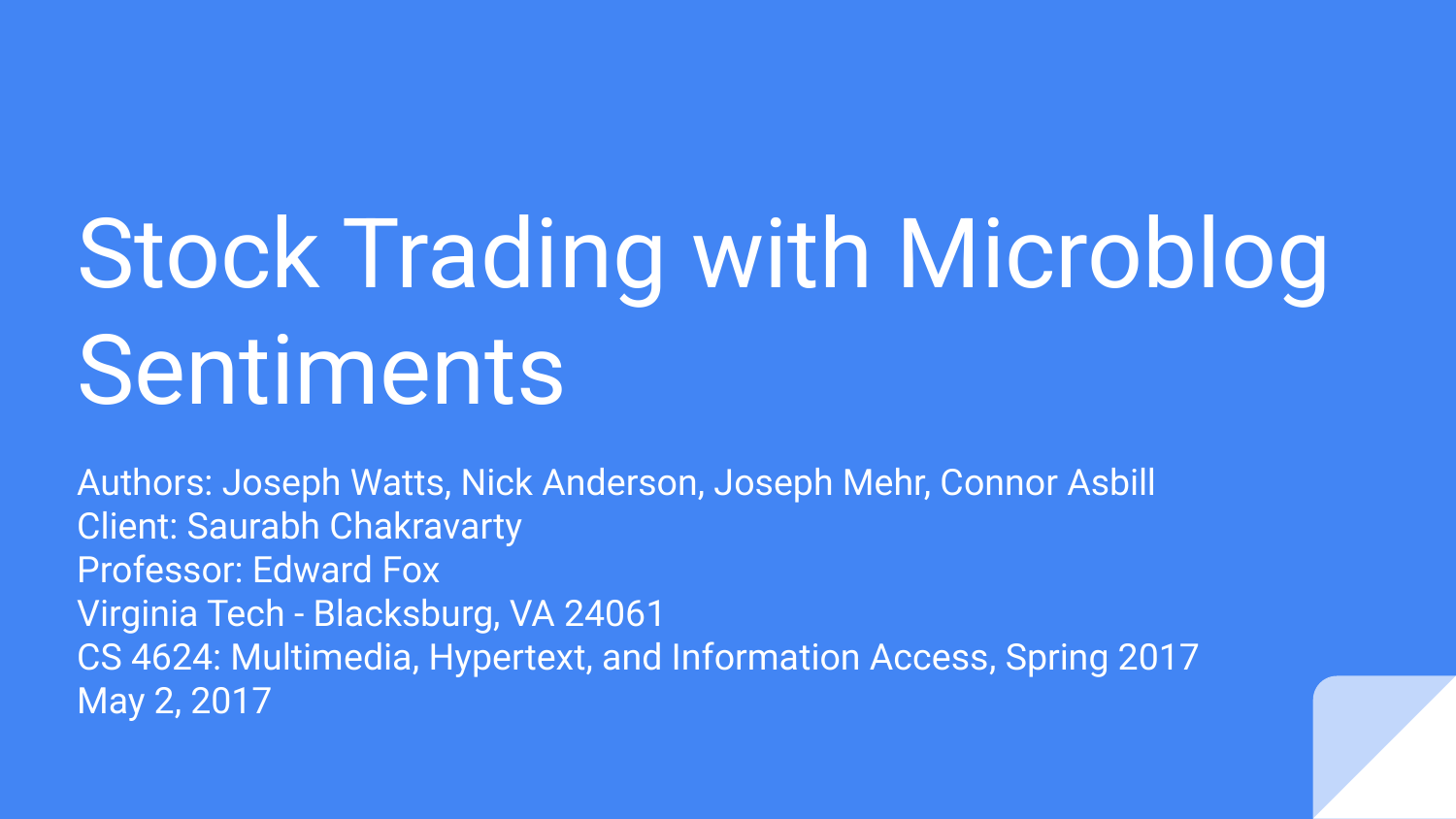

# Stock Trading with Microblog Sentiments
Authors: Joseph Watts, Nick Anderson, Joseph Mehr, Connor Asbill
Client: Saurabh Chakravarty
Professor: Edward Fox
Virginia Tech - Blacksburg, VA 24061
CS 4624: Multimedia, Hypertext, and Information Access, Spring 2017
May 2, 2017